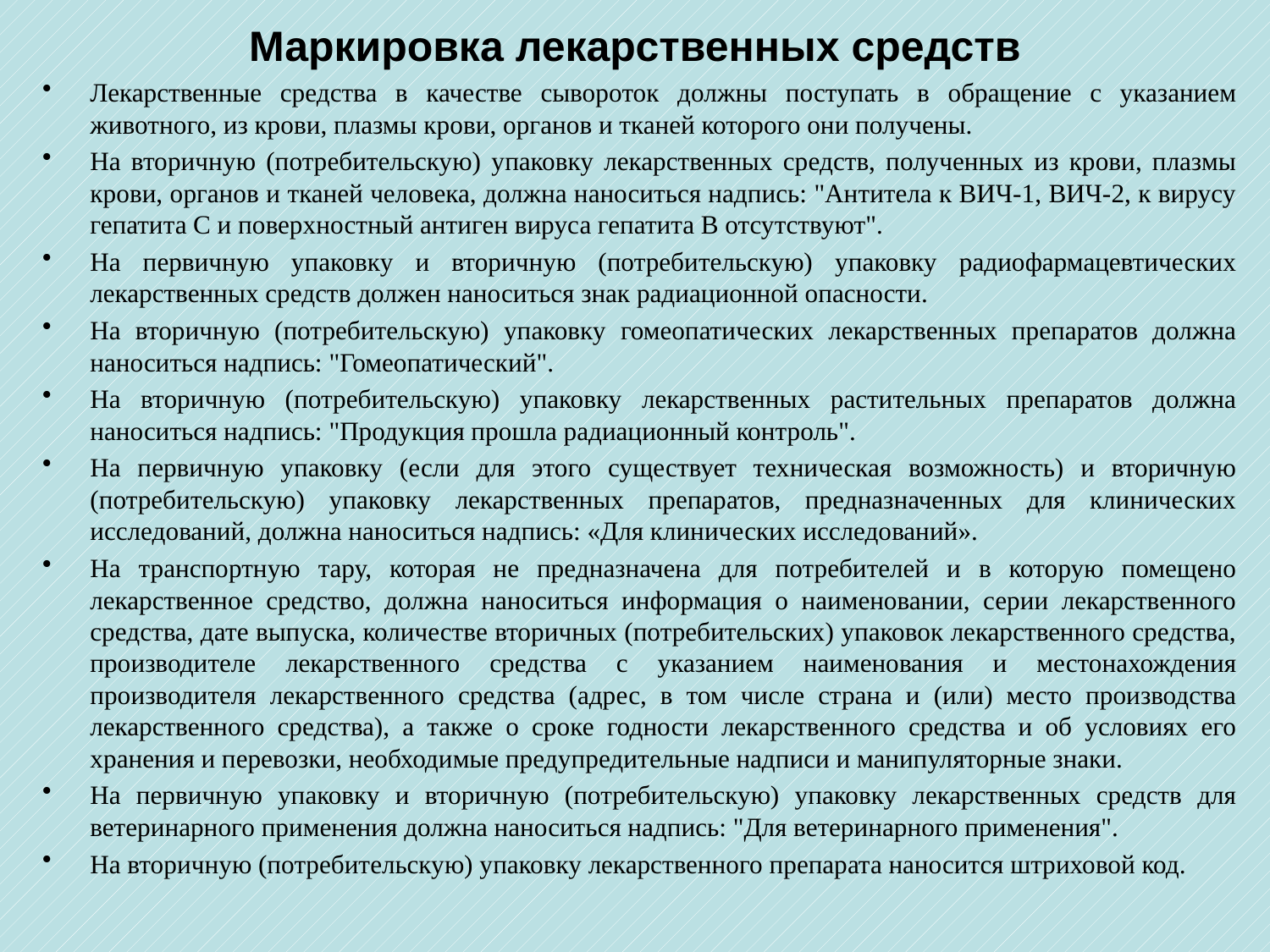

# Маркировка лекарственных средств
Лекарственные средства в качестве сывороток должны поступать в обращение с указанием животного, из крови, плазмы крови, органов и тканей которого они получены.
На вторичную (потребительскую) упаковку лекарственных средств, полученных из крови, плазмы крови, органов и тканей человека, должна наноситься надпись: "Антитела к ВИЧ-1, ВИЧ-2, к вирусу гепатита C и поверхностный антиген вируса гепатита B отсутствуют".
На первичную упаковку и вторичную (потребительскую) упаковку радиофармацевтических лекарственных средств должен наноситься знак радиационной опасности.
На вторичную (потребительскую) упаковку гомеопатических лекарственных препаратов должна наноситься надпись: "Гомеопатический".
На вторичную (потребительскую) упаковку лекарственных растительных препаратов должна наноситься надпись: "Продукция прошла радиационный контроль".
На первичную упаковку (если для этого существует техническая возможность) и вторичную (потребительскую) упаковку лекарственных препаратов, предназначенных для клинических исследований, должна наноситься надпись: «Для клинических исследований».
На транспортную тару, которая не предназначена для потребителей и в которую помещено лекарственное средство, должна наноситься информация о наименовании, серии лекарственного средства, дате выпуска, количестве вторичных (потребительских) упаковок лекарственного средства, производителе лекарственного средства с указанием наименования и местонахождения производителя лекарственного средства (адрес, в том числе страна и (или) место производства лекарственного средства), а также о сроке годности лекарственного средства и об условиях его хранения и перевозки, необходимые предупредительные надписи и манипуляторные знаки.
На первичную упаковку и вторичную (потребительскую) упаковку лекарственных средств для ветеринарного применения должна наноситься надпись: "Для ветеринарного применения".
На вторичную (потребительскую) упаковку лекарственного препарата наносится штриховой код.